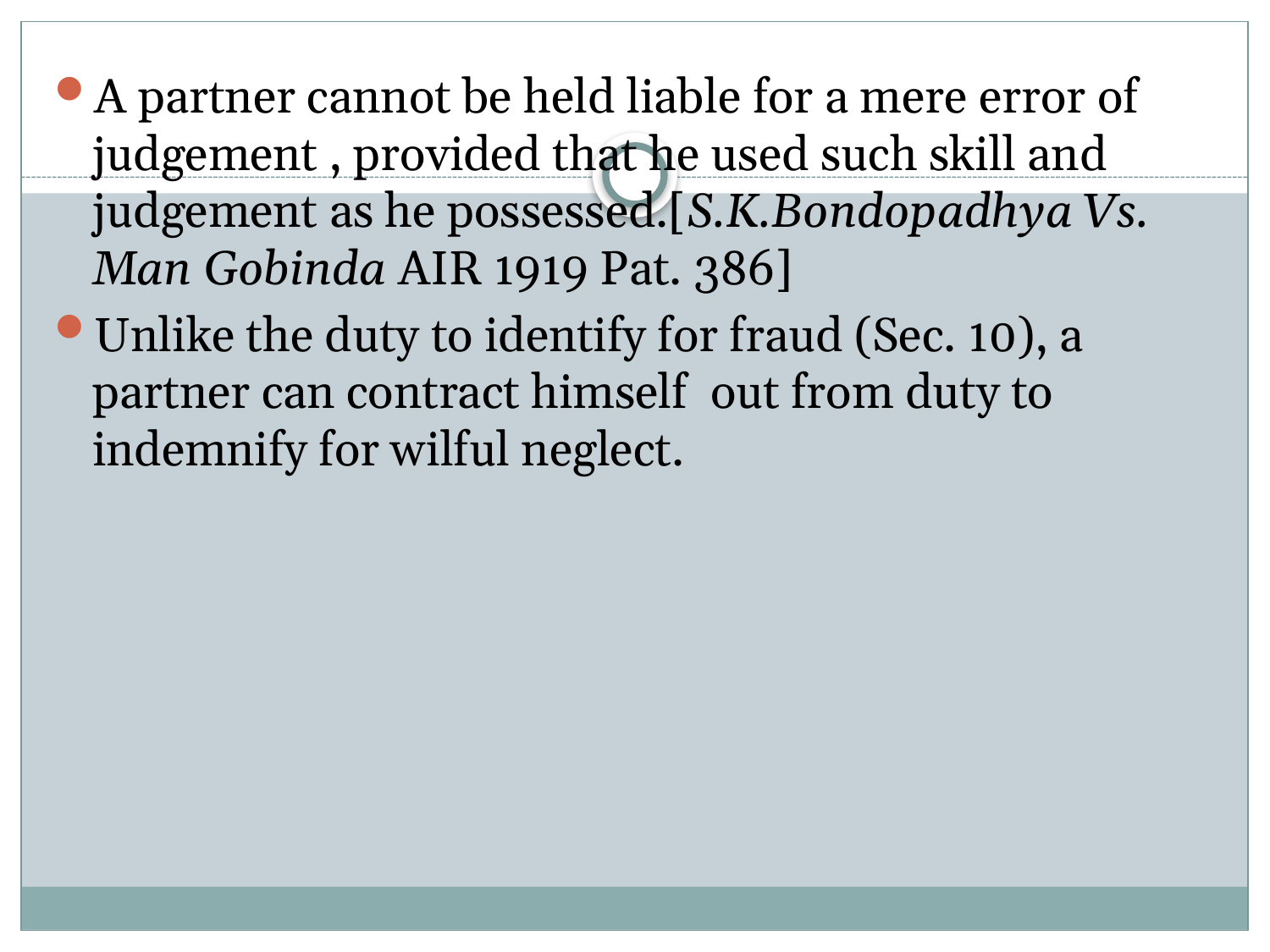

A partner cannot be held liable for a mere error of judgement , provided that he used such skill and judgement as he possessed.[S.K.Bondopadhya Vs. Man Gobinda AIR 1919 Pat. 386]
Unlike the duty to identify for fraud (Sec. 10), a partner can contract himself  out from duty to indemnify for wilful neglect.